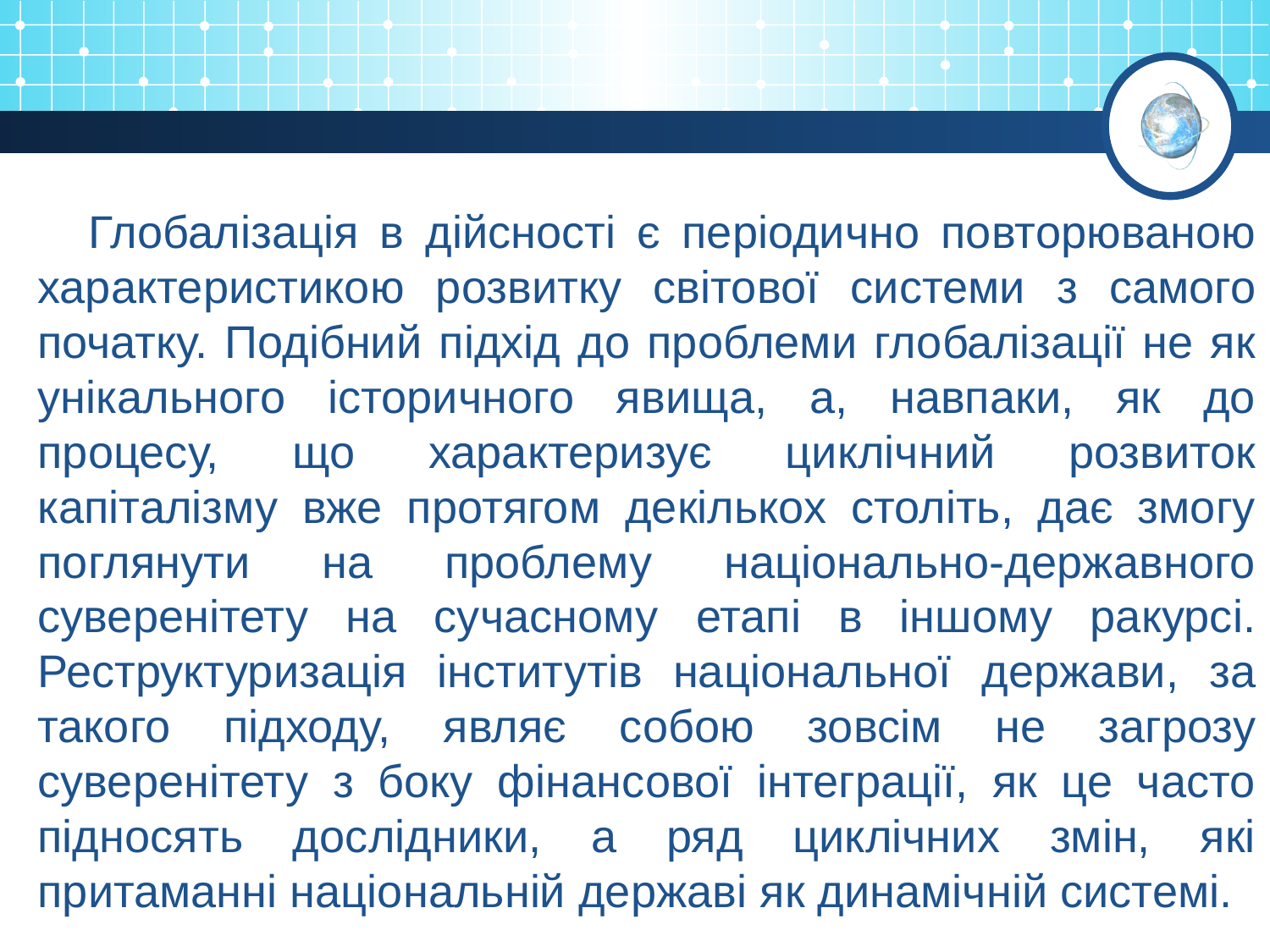

Глобалізація в дійсності є періодично повторюваною характеристикою розвитку світової системи з самого початку. Подібний підхід до проблеми глобалізації не як унікального історичного явища, а, навпаки, як до процесу, що характеризує циклічний розвиток капіталізму вже протягом декількох століть, дає змогу поглянути на проблему національно-державного суверенітету на сучасному етапі в іншому ракурсі. Реструктуризація інститутів національної держави, за такого підходу, являє собою зовсім не загрозу суверенітету з боку фінансової інтеграції, як це часто підносять дослідники, а ряд циклічних змін, які притаманні національній державі як динамічній системі.